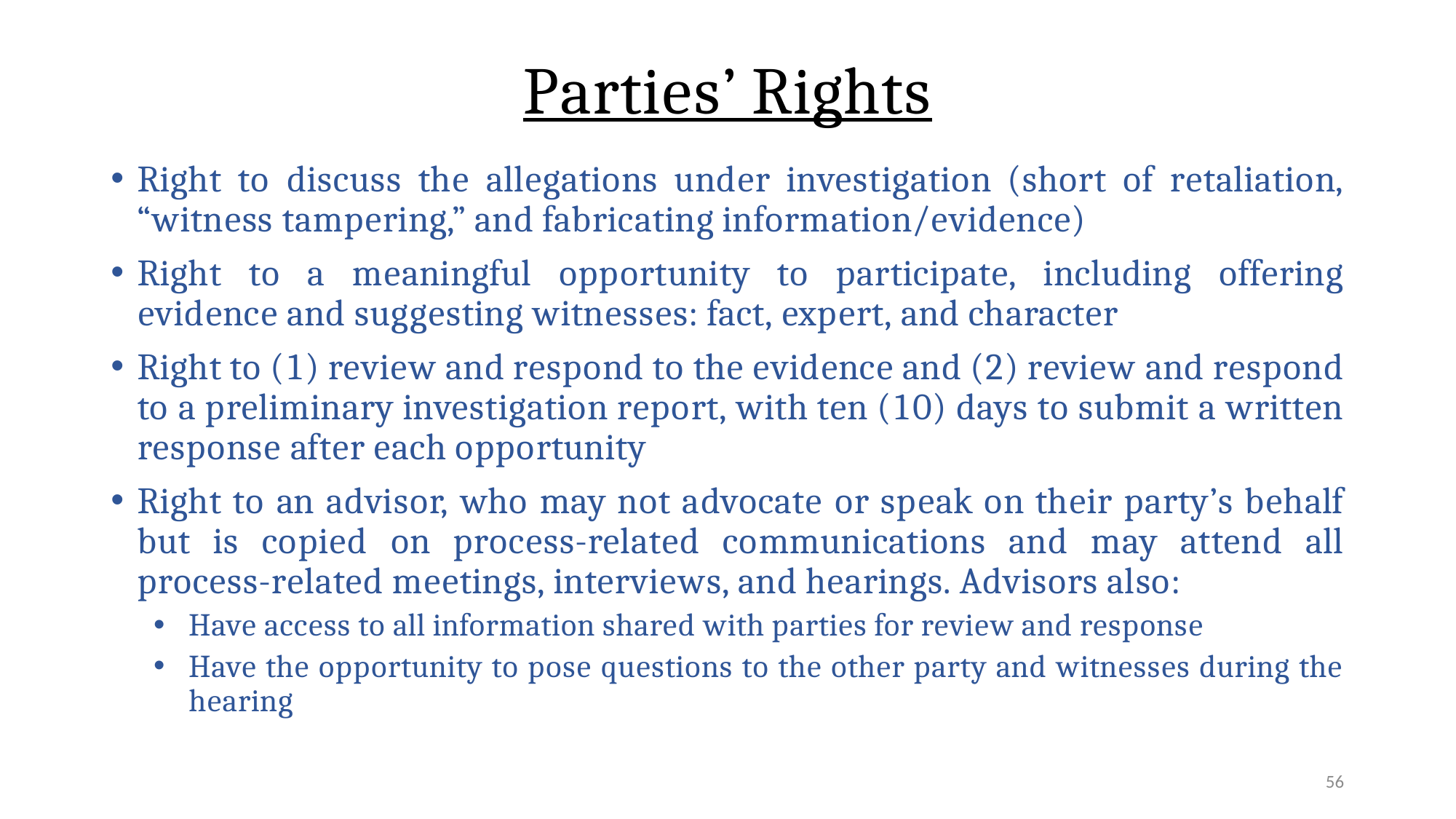

# Parties’ Rights
Right to discuss the allegations under investigation (short of retaliation, “witness tampering,” and fabricating information/evidence)
Right to a meaningful opportunity to participate, including offering evidence and suggesting witnesses: fact, expert, and character
Right to (1) review and respond to the evidence and (2) review and respond to a preliminary investigation report, with ten (10) days to submit a written response after each opportunity
Right to an advisor, who may not advocate or speak on their party’s behalf but is copied on process-related communications and may attend all process-related meetings, interviews, and hearings. Advisors also:
Have access to all information shared with parties for review and response
Have the opportunity to pose questions to the other party and witnesses during the hearing

56